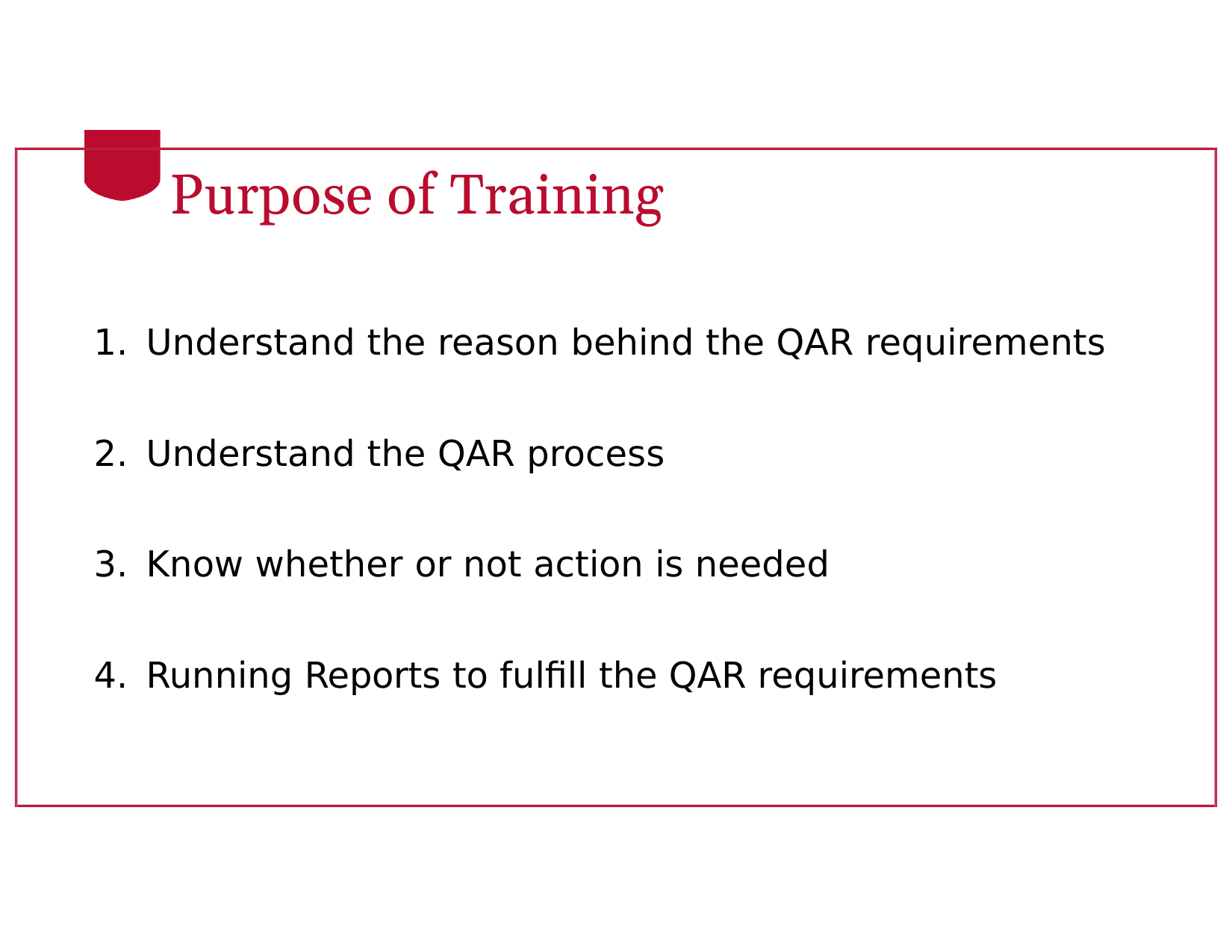

# Purpose of Training
Understand the reason behind the QAR requirements

Understand the QAR process

Know whether or not action is needed

Running Reports to fulfill the QAR requirements